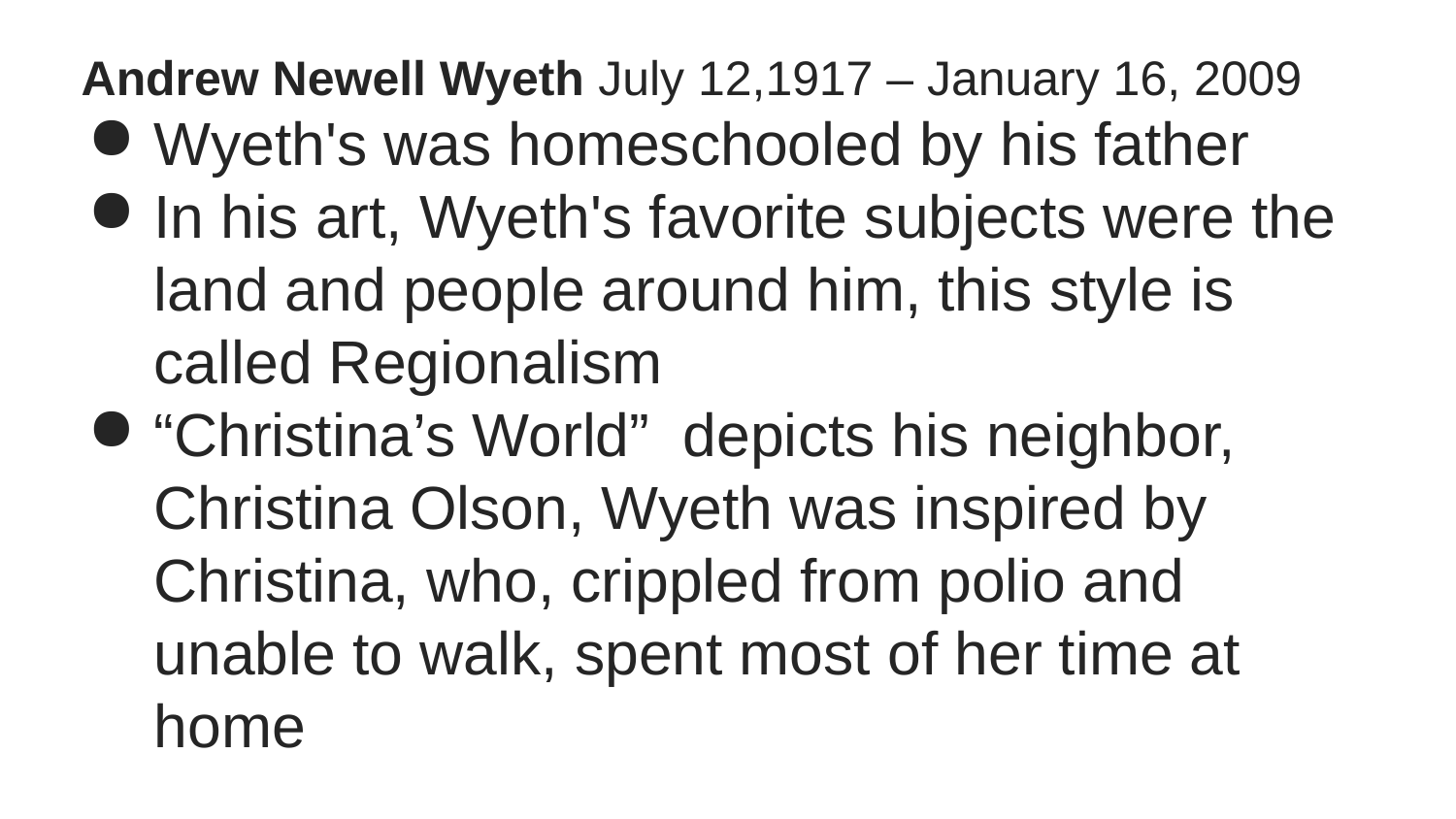

Andrew Newell Wyeth July 12,1917 – January 16, 2009
Wyeth's was homeschooled by his father
In his art, Wyeth's favorite subjects were the land and people around him, this style is called Regionalism
“Christina’s World”  depicts his neighbor, Christina Olson, Wyeth was inspired by Christina, who, crippled from polio and unable to walk, spent most of her time at home